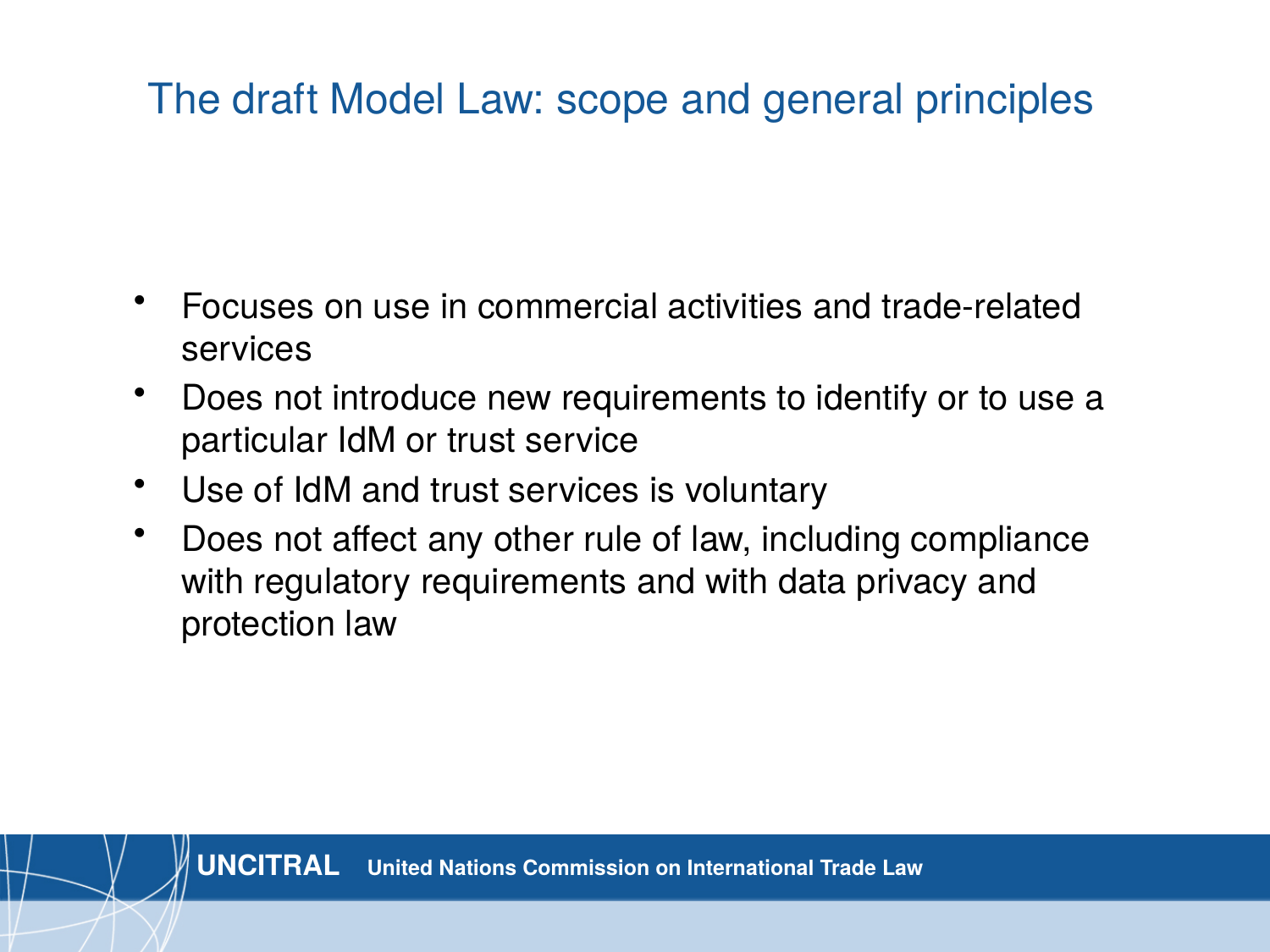

The draft Model Law: scope and general principles
Focuses on use in commercial activities and trade-related services
Does not introduce new requirements to identify or to use a particular IdM or trust service
Use of IdM and trust services is voluntary
Does not affect any other rule of law, including compliance with regulatory requirements and with data privacy and protection law